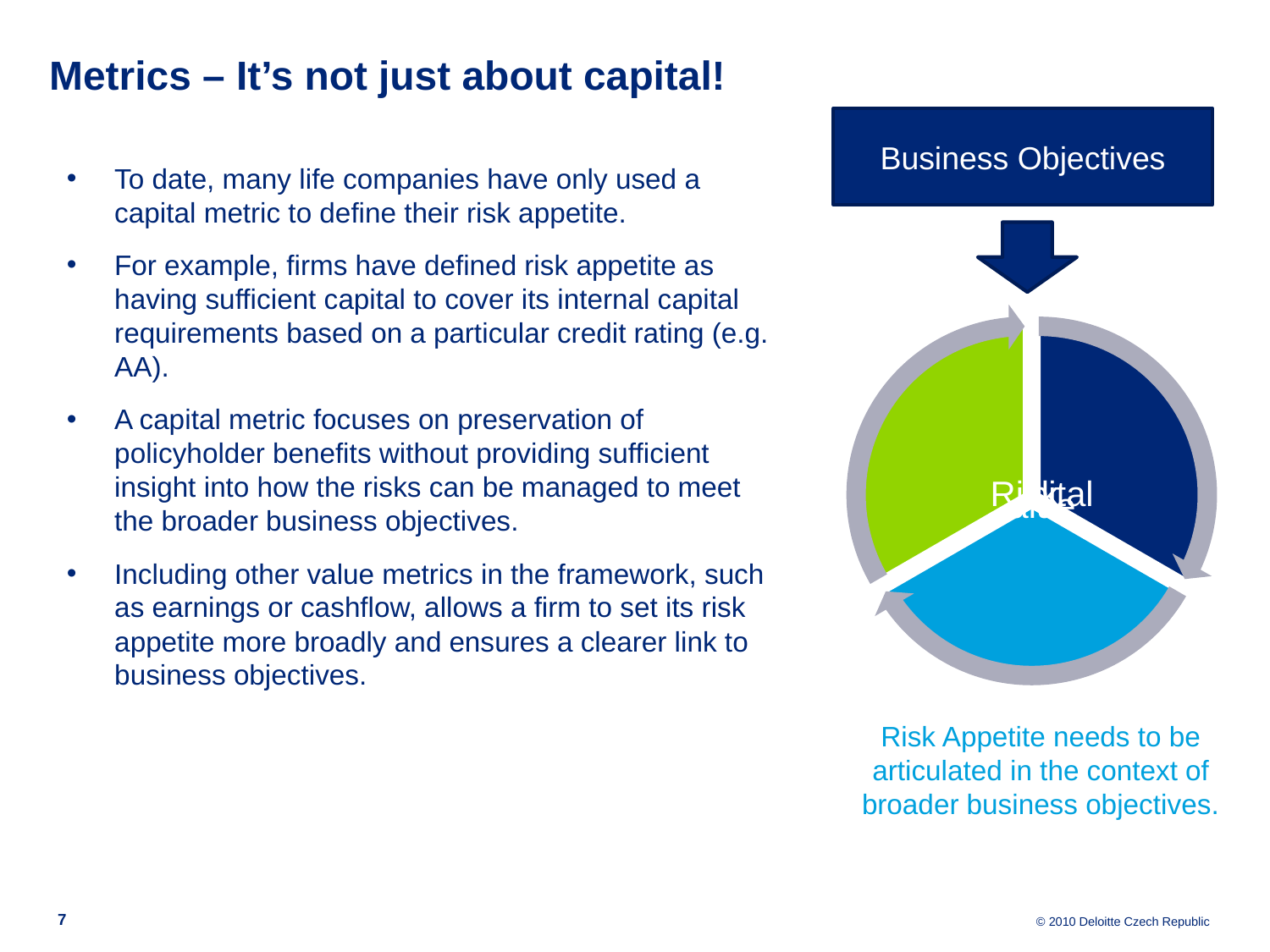

Metrics – It’s not just about capital!
Business Objectives
To date, many life companies have only used a capital metric to define their risk appetite.
For example, firms have defined risk appetite as having sufficient capital to cover its internal capital requirements based on a particular credit rating (e.g. AA).
A capital metric focuses on preservation of policyholder benefits without providing sufficient insight into how the risks can be managed to meet the broader business objectives.
Including other value metrics in the framework, such as earnings or cashflow, allows a firm to set its risk appetite more broadly and ensures a clearer link to business objectives.

Capital
Value
Risk
Risk Appetite needs to be articulated in the context of broader business objectives.
7